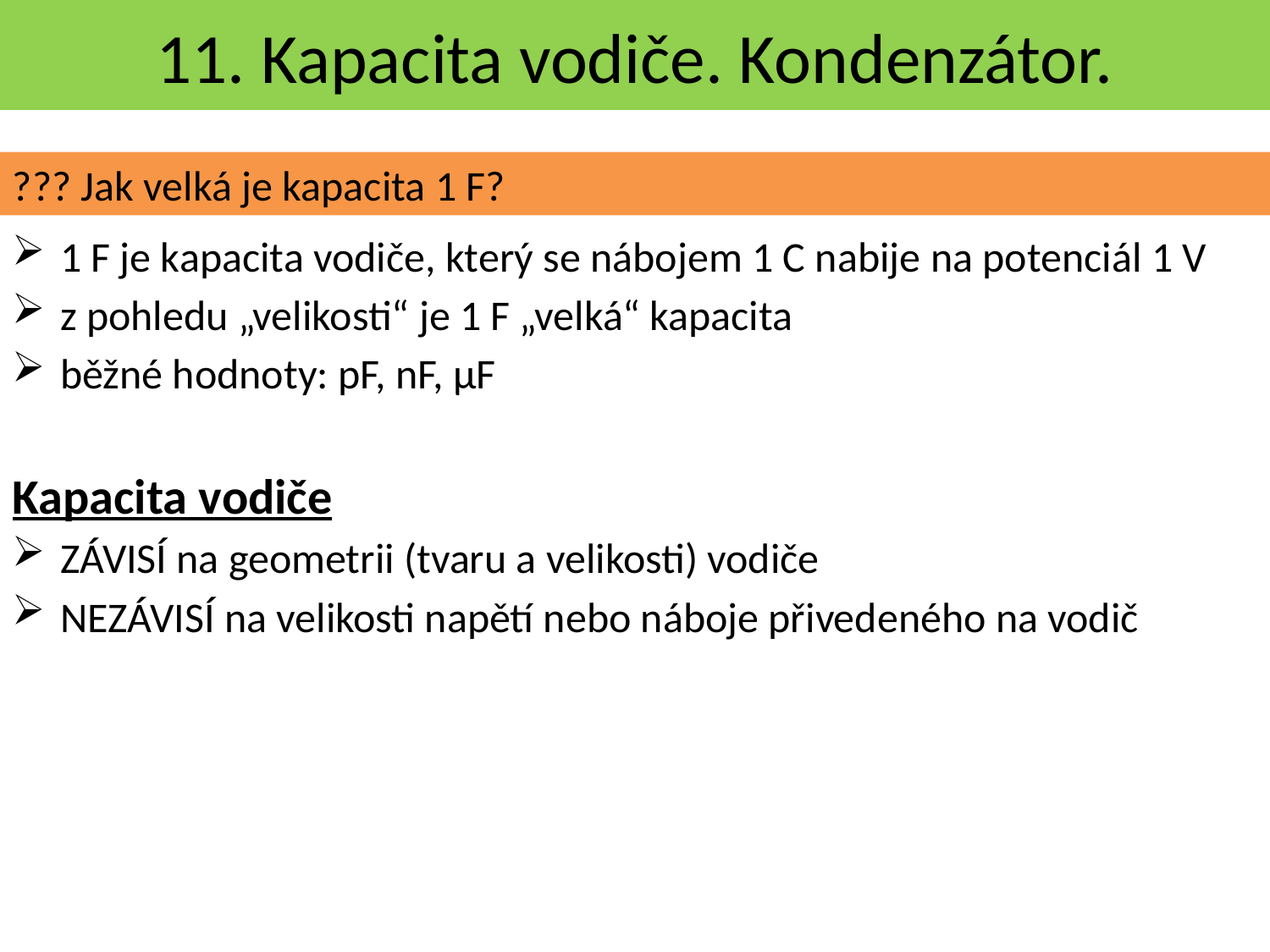

# 11. Kapacita vodiče. Kondenzátor.
??? Jak velká je kapacita 1 F?
1 F je kapacita vodiče, který se nábojem 1 C nabije na potenciál 1 V
z pohledu „velikosti“ je 1 F „velká“ kapacita
běžné hodnoty: pF, nF, µF

Kapacita vodiče
ZÁVISÍ na geometrii (tvaru a velikosti) vodiče
NEZÁVISÍ na velikosti napětí nebo náboje přivedeného na vodič